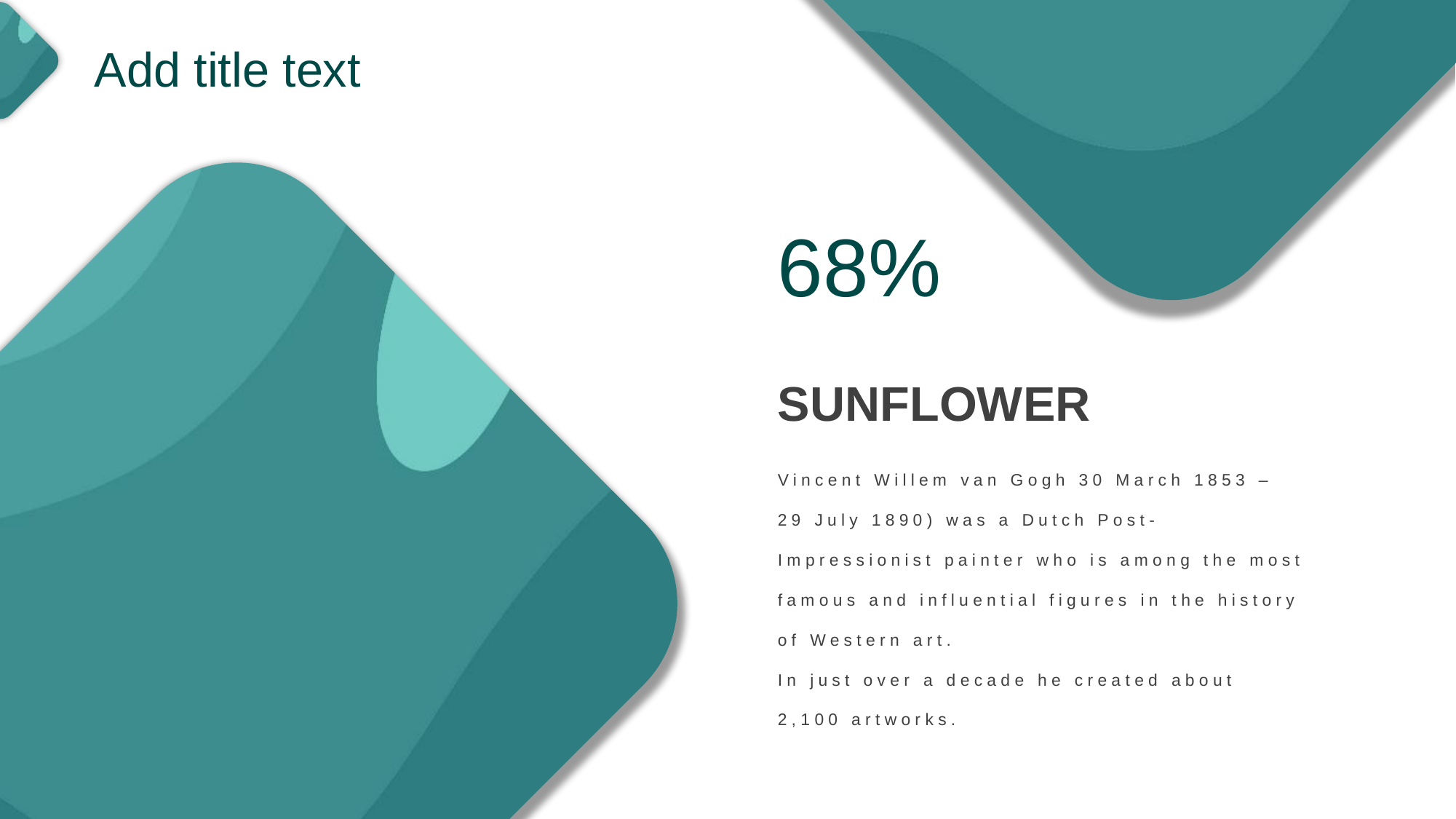

Add title text
68%

SUNFLOWER
Vincent Willem van Gogh 30 March 1853 – 29 July 1890) was a Dutch Post-Impressionist painter who is among the most famous and influential figures in the history of Western art.
In just over a decade he created about 2,100 artworks.